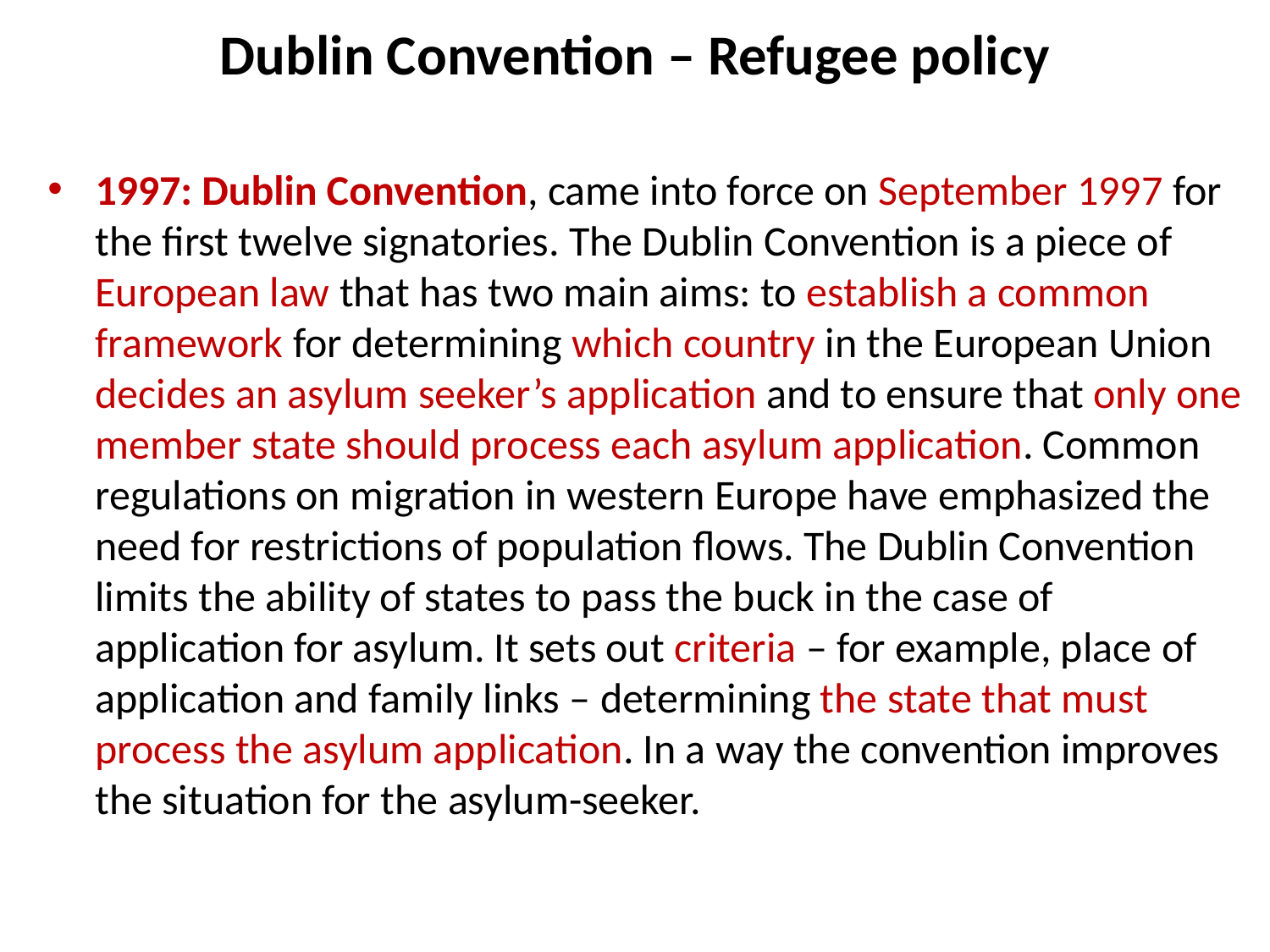

# Dublin Convention – Refugee policy
1997: Dublin Convention, came into force on September 1997 for the first twelve signatories. The Dublin Convention is a piece of European law that has two main aims: to establish a common framework for determining which country in the European Union decides an asylum seeker’s application and to ensure that only one member state should process each asylum application. Common regulations on migration in western Europe have emphasized the need for restrictions of population flows. The Dublin Convention limits the ability of states to pass the buck in the case of application for asylum. It sets out criteria – for example, place of application and family links – determining the state that must process the asylum application. In a way the convention improves the situation for the asylum-seeker.